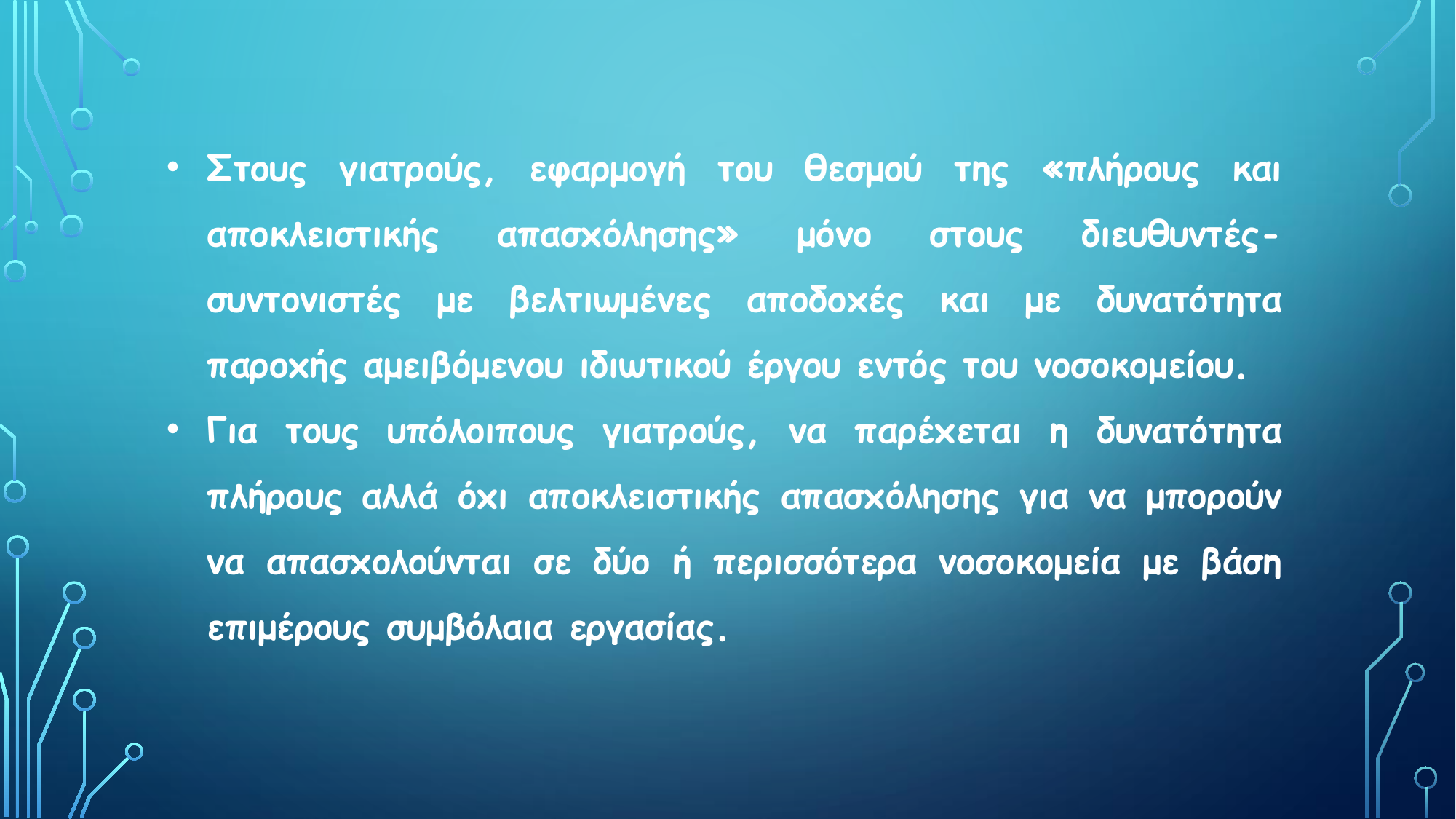

Στους γιατρούς, εφαρμογή του θεσμού της «πλήρους και αποκλειστικής απασχόλησης» μόνο στους διευθυντές-συντονιστές με βελτιωμένες αποδοχές και με δυνατότητα παροχής αμειβόμενου ιδιωτικού έργου εντός του νοσοκομείου.
Για τους υπόλοιπους γιατρούς, να παρέχεται η δυνατότητα πλήρους αλλά όχι αποκλειστικής απασχόλησης για να μπορούν να απασχολούνται σε δύο ή περισσότερα νοσοκομεία με βάση επιμέρους συμβόλαια εργασίας.